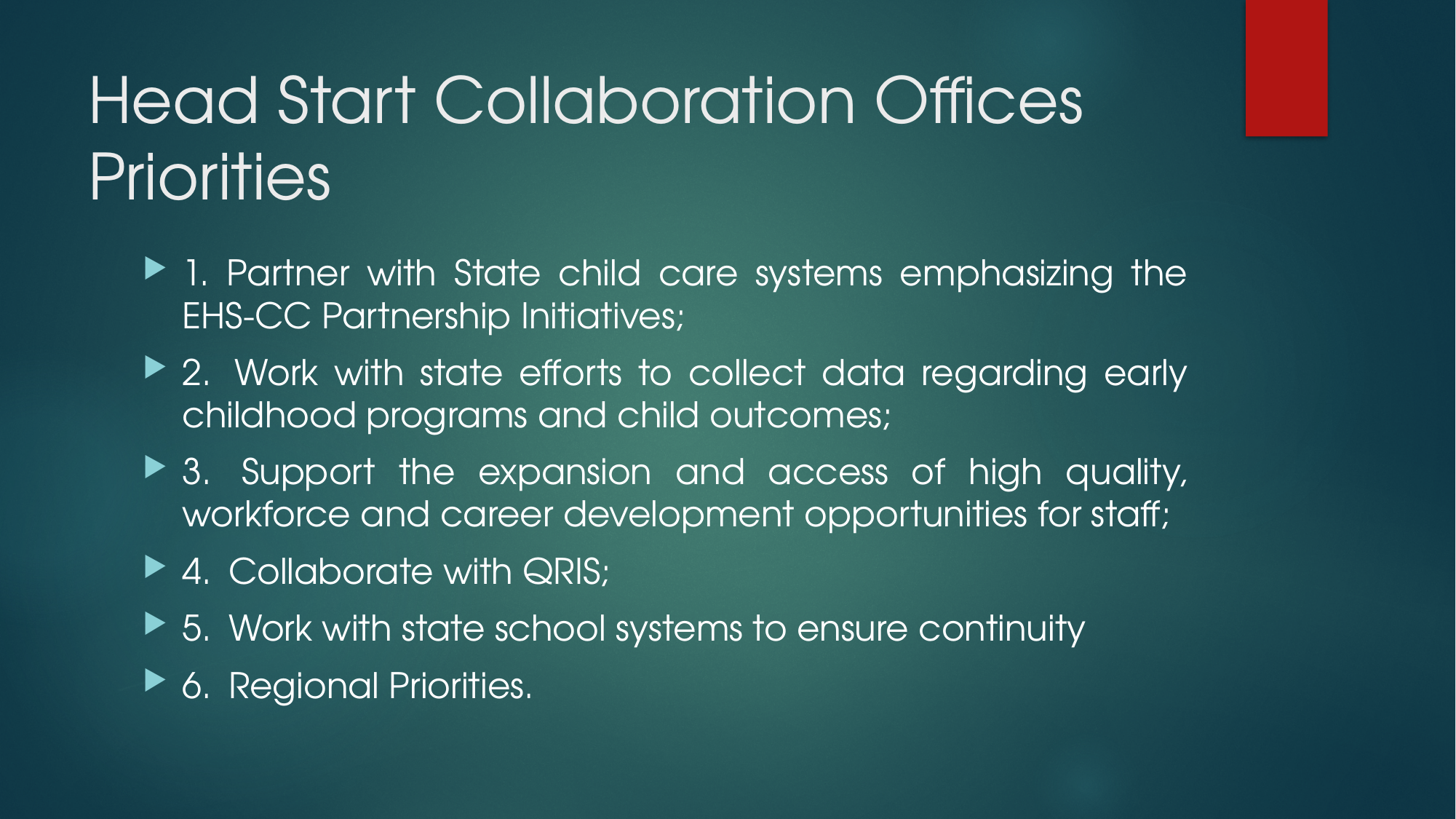

# Head Start Collaboration Offices Priorities
1. Partner with State child care systems emphasizing the EHS-CC Partnership Initiatives;
2.  Work with state efforts to collect data regarding early childhood programs and child outcomes;
3.  Support the expansion and access of high quality, workforce and career development opportunities for staff;
4.  Collaborate with QRIS;
5.  Work with state school systems to ensure continuity
6.  Regional Priorities.